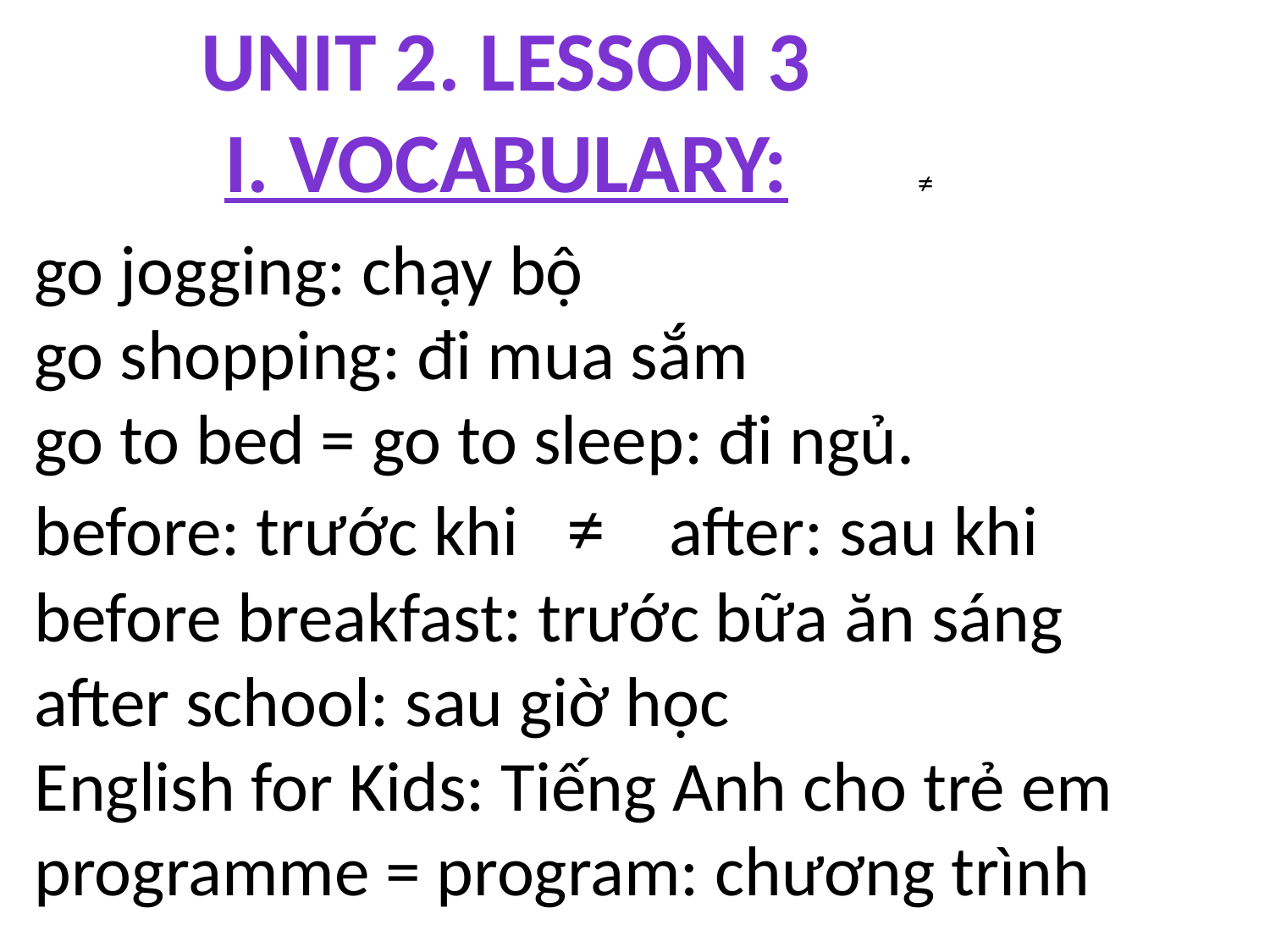

unit 2. lesson 3
I. vocabulary:
≠
go jogging: chạy bộ
go shopping: đi mua sắm
go to bed = go to sleep: đi ngủ.
before: trước khi   ≠    after: sau khi
before breakfast: trước bữa ăn sáng
after school: sau giờ học
English for Kids: Tiếng Anh cho trẻ em
programme = program: chương trình